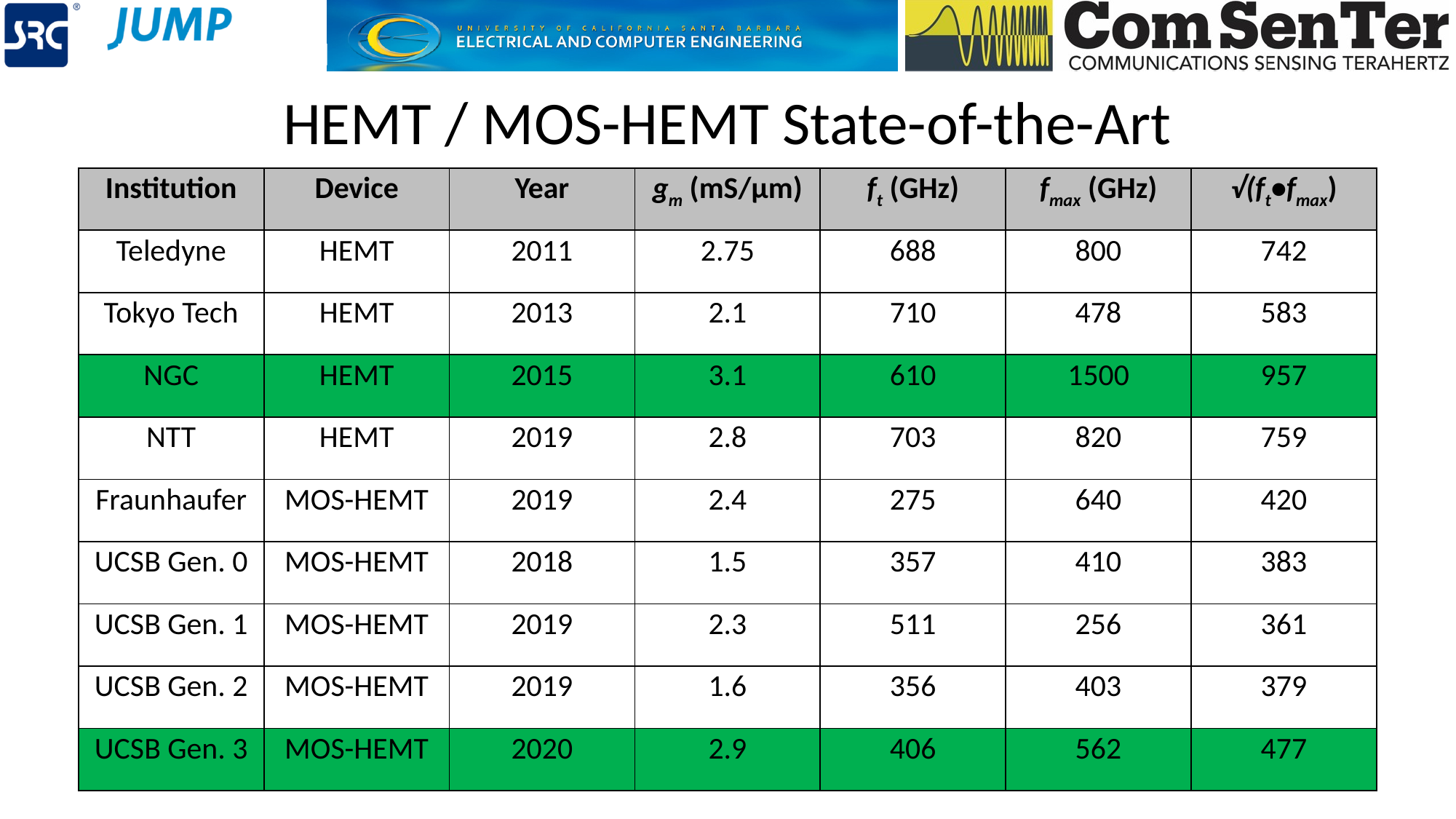

# HEMT / MOS-HEMT State-of-the-Art
| Institution | Device | Year | gm (mS/µm) | ft (GHz) | fmax (GHz) | √(ft•fmax) |
| --- | --- | --- | --- | --- | --- | --- |
| Teledyne | HEMT | 2011 | 2.75 | 688 | 800 | 742 |
| Tokyo Tech | HEMT | 2013 | 2.1 | 710 | 478 | 583 |
| NGC | HEMT | 2015 | 3.1 | 610 | 1500 | 957 |
| NTT | HEMT | 2019 | 2.8 | 703 | 820 | 759 |
| Fraunhaufer | MOS-HEMT | 2019 | 2.4 | 275 | 640 | 420 |
| UCSB Gen. 0 | MOS-HEMT | 2018 | 1.5 | 357 | 410 | 383 |
| UCSB Gen. 1 | MOS-HEMT | 2019 | 2.3 | 511 | 256 | 361 |
| UCSB Gen. 2 | MOS-HEMT | 2019 | 1.6 | 356 | 403 | 379 |
| UCSB Gen. 3 | MOS-HEMT | 2020 | 2.9 | 406 | 562 | 477 |
38